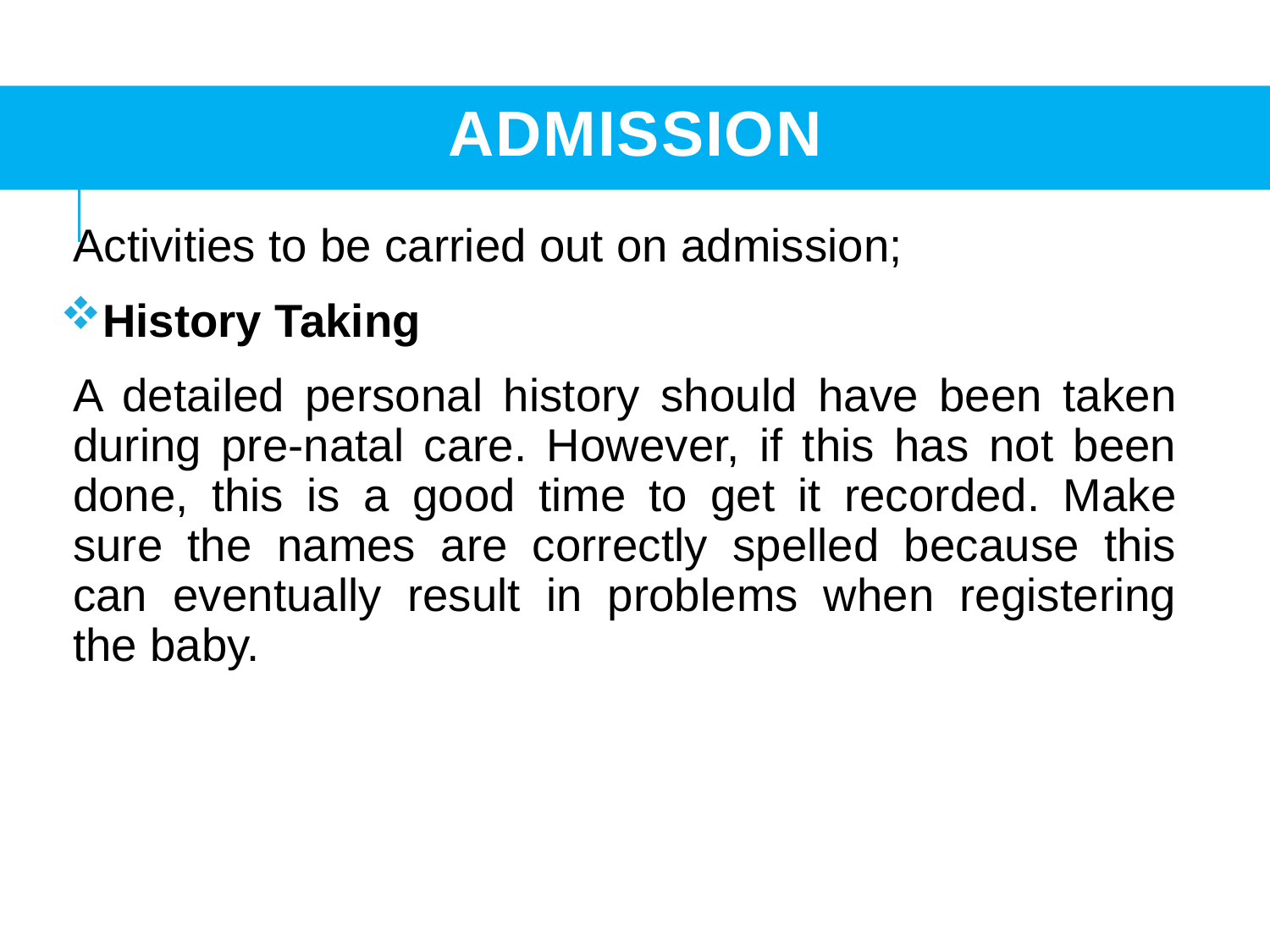

# ADMISSION
Activities to be carried out on admission;
History Taking
A detailed personal history should have been taken during pre-natal care. However, if this has not been done, this is a good time to get it recorded. Make sure the names are correctly spelled because this can eventually result in problems when registering the baby.